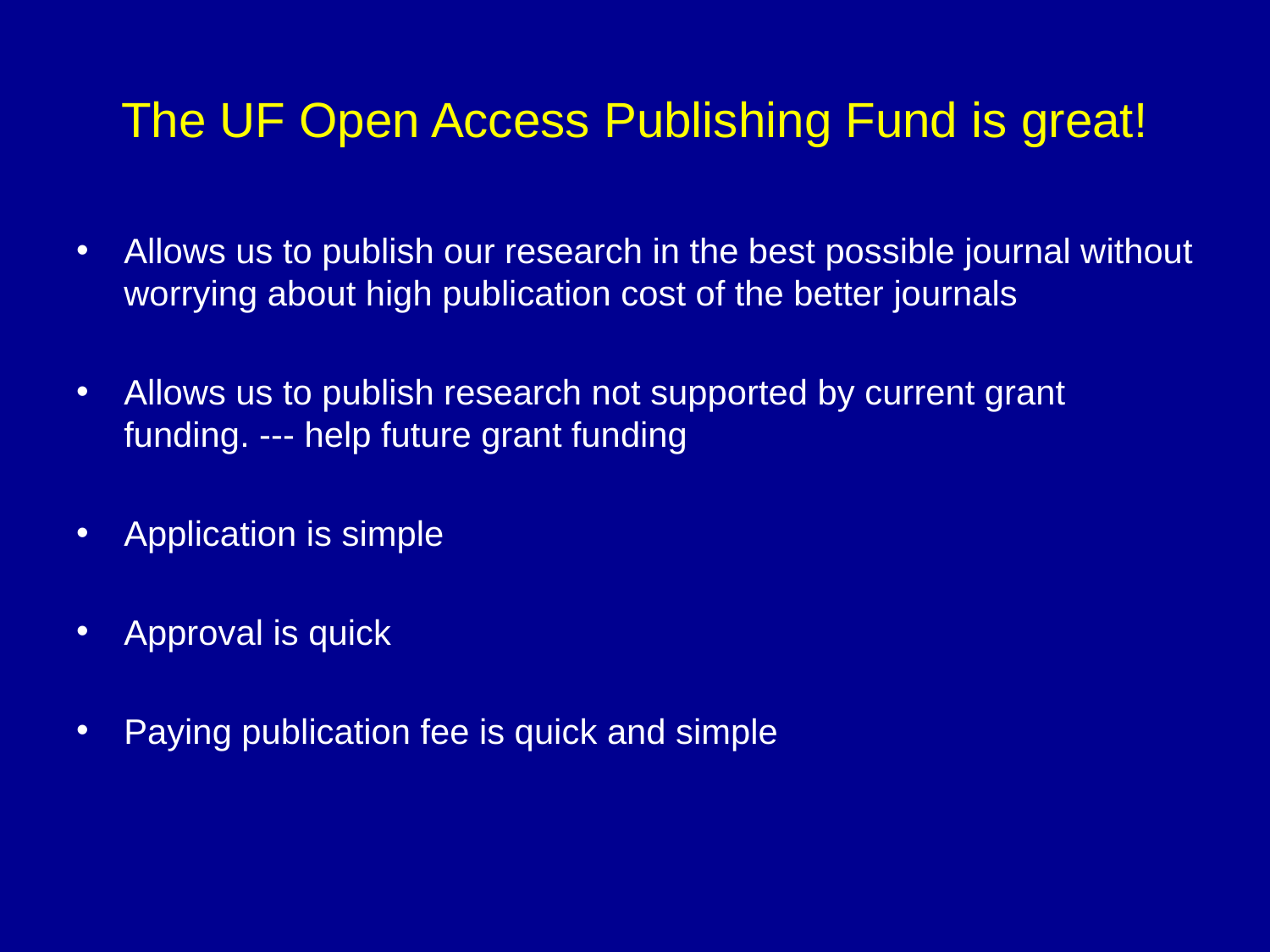

# The UF Open Access Publishing Fund is great!
Allows us to publish our research in the best possible journal without worrying about high publication cost of the better journals

Allows us to publish research not supported by current grant funding. --- help future grant funding

Application is simple

Approval is quick

Paying publication fee is quick and simple